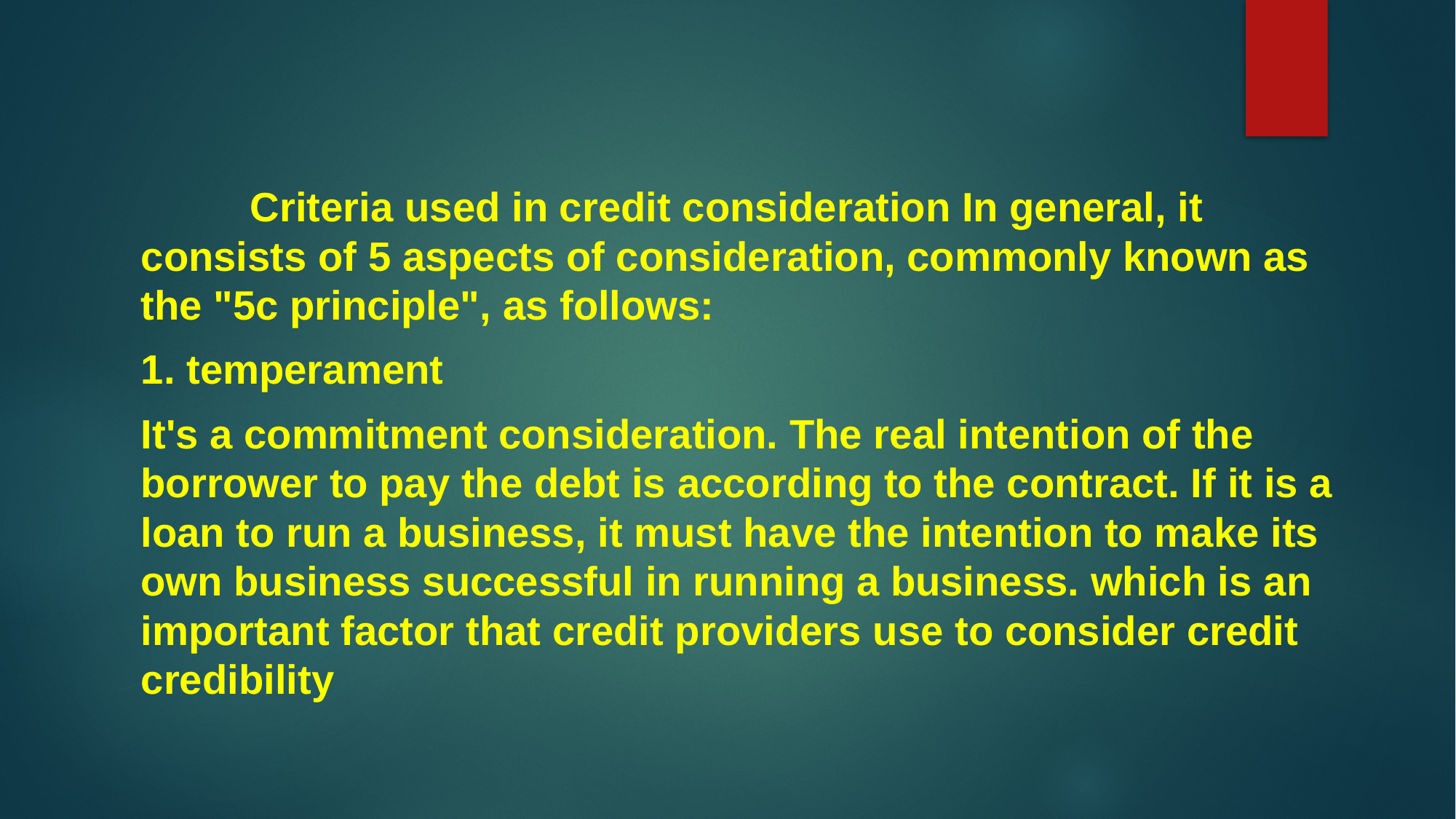

#

	Criteria used in credit consideration In general, it consists of 5 aspects of consideration, commonly known as the "5c principle", as follows:
1. temperament
It's a commitment consideration. The real intention of the borrower to pay the debt is according to the contract. If it is a loan to run a business, it must have the intention to make its own business successful in running a business. which is an important factor that credit providers use to consider credit credibility